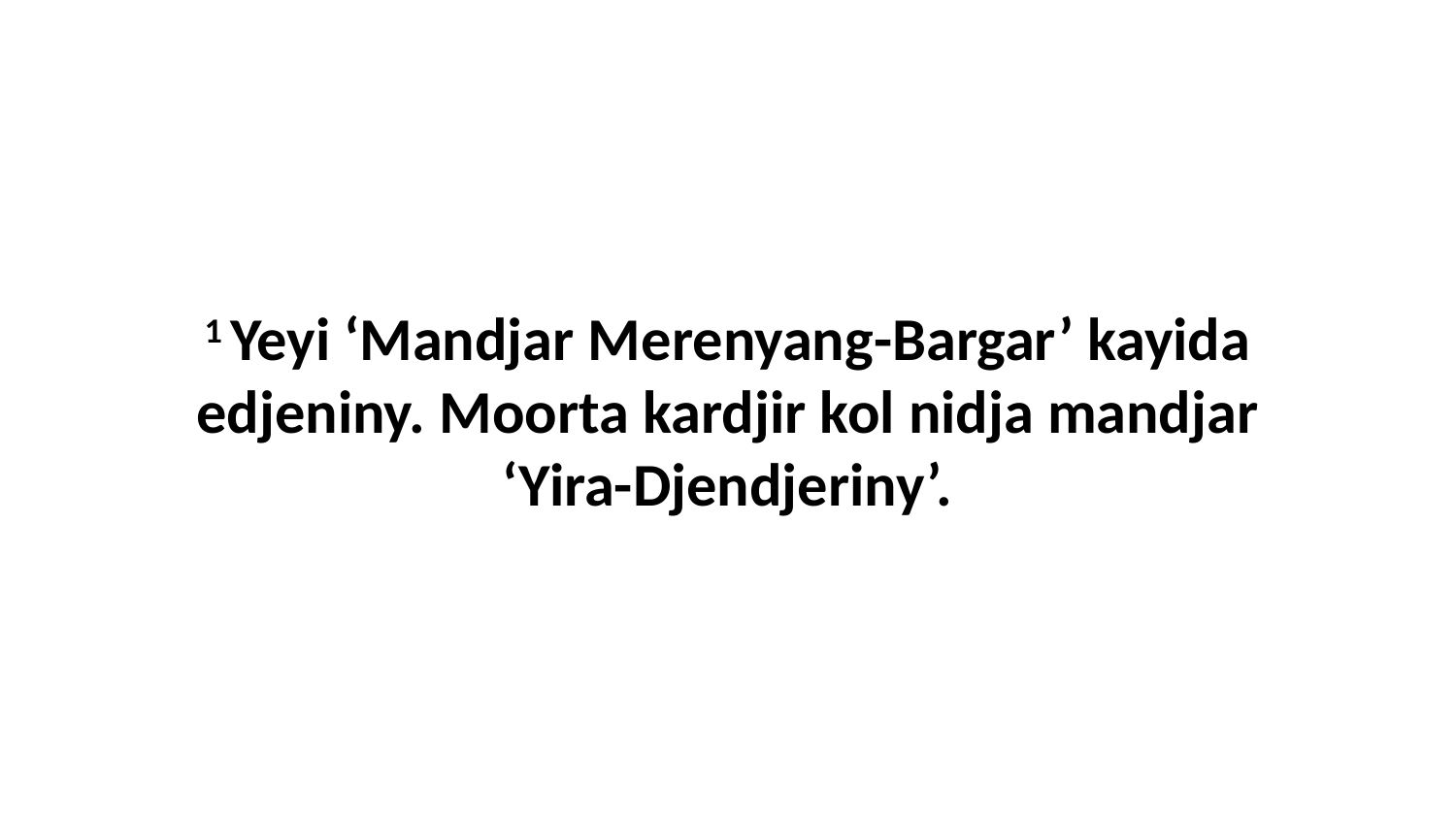

1 Yeyi ‘Mandjar Merenyang-Bargar’ kayida edjeniny. Moorta kardjir kol nidja mandjar ‘Yira-Djendjeriny’.